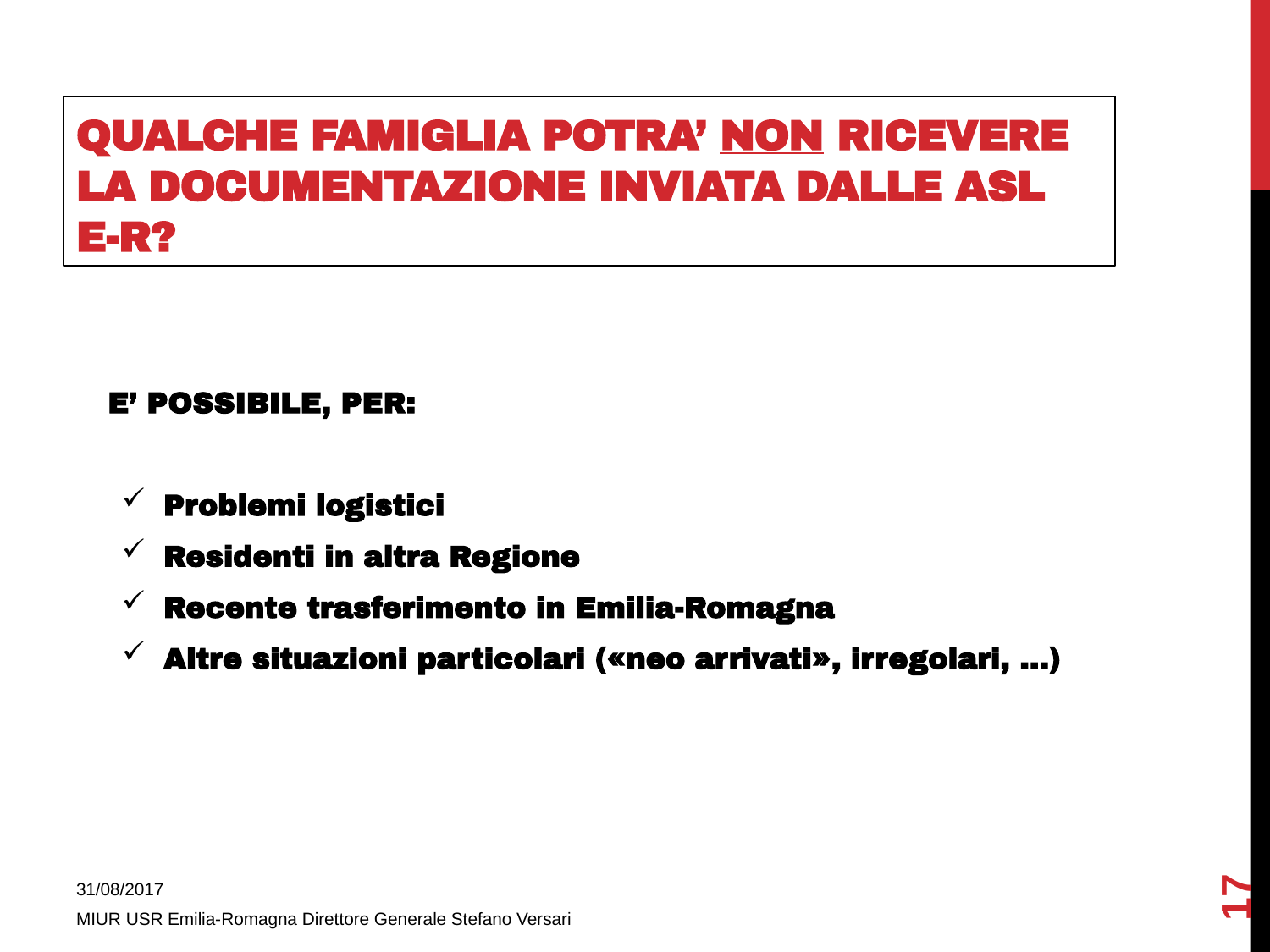

# qualche famiglia Potra’ NON ricevERE la documentazione inviata dalle ASL  E-R?

E’ POSSIBILE, PER:

Problemi logistici
Residenti in altra Regione
Recente trasferimento in Emilia-Romagna
Altre situazioni particolari («neo arrivati», irregolari, …)
17
31/08/2017
MIUR USR Emilia-Romagna Direttore Generale Stefano Versari